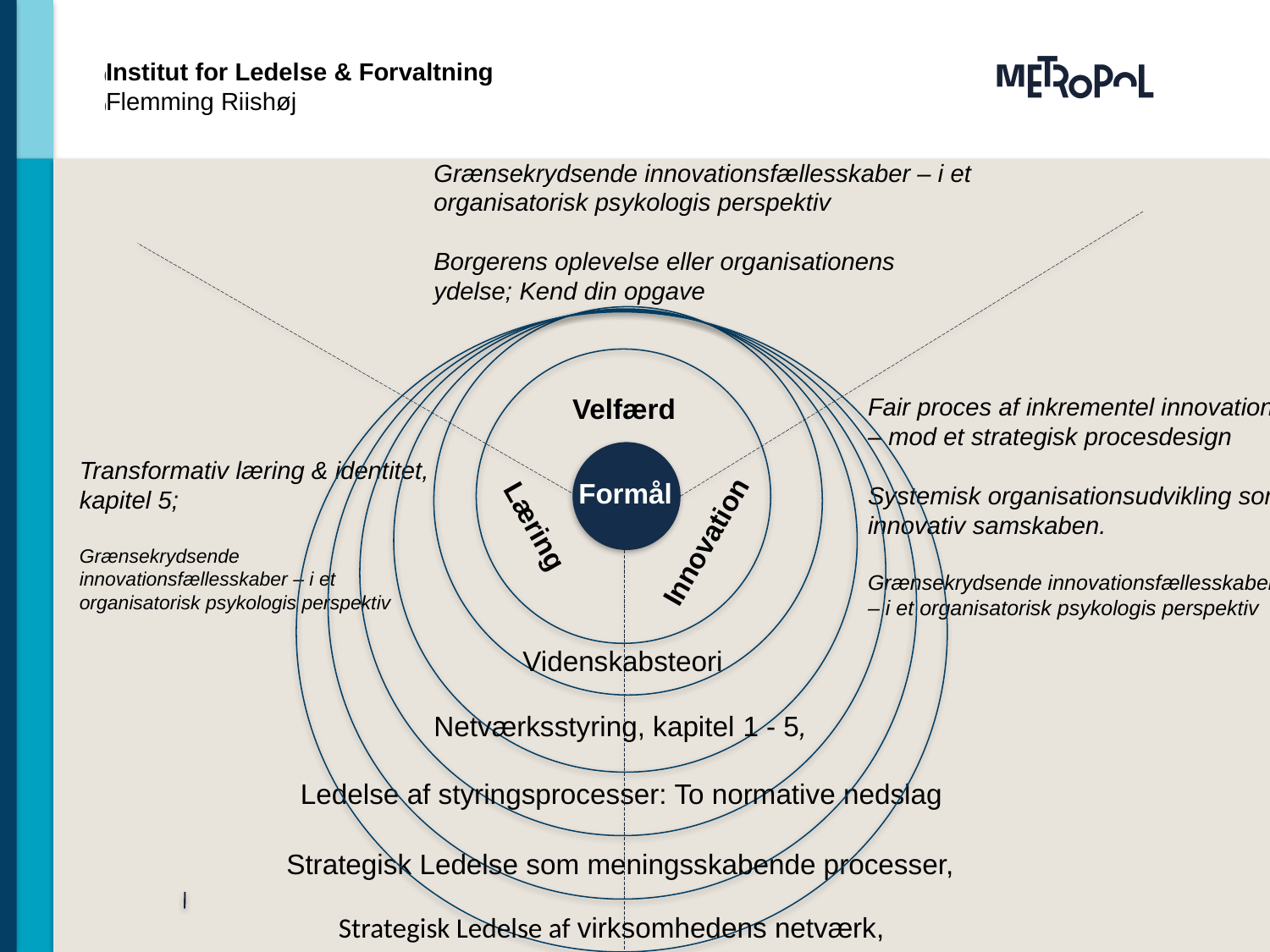

Institut for Ledelse & Forvaltning
Flemming Riishøj

Grænsekrydsende innovationsfællesskaber – i et organisatorisk psykologis perspektiv

Borgerens oplevelse eller organisationens ydelse; Kend din opgave

Velfærd
Fair proces af inkrementel innovation – mod et strategisk procesdesign

Systemisk organisationsudvikling som innovativ samskaben.

Grænsekrydsende innovationsfællesskaber – i et organisatorisk psykologis perspektiv

Transformativ læring & identitet, kapitel 5;

Grænsekrydsende innovationsfællesskaber – i et organisatorisk psykologis perspektiv

Formål
Innovation
Læring
Videnskabsteori
Netværksstyring, kapitel 1 - 5,

Ledelse af styringsprocesser: To normative nedslag

Strategisk Ledelse som meningsskabende processer,

Strategisk Ledelse af virksomhedens netværk,